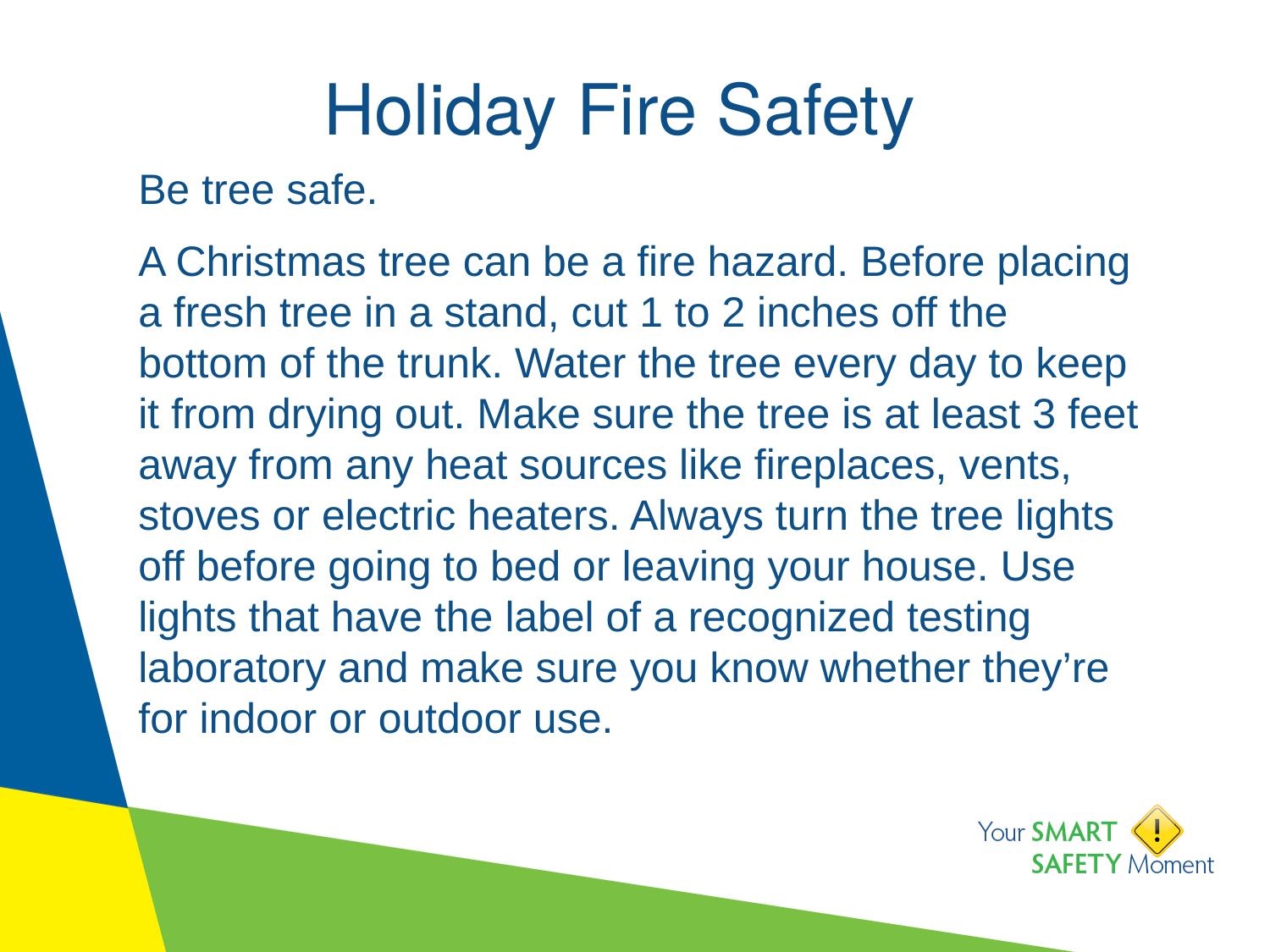

# Holiday Fire Safety
Be tree safe.
A Christmas tree can be a fire hazard. Before placing a fresh tree in a stand, cut 1 to 2 inches off the bottom of the trunk. Water the tree every day to keep it from drying out. Make sure the tree is at least 3 feet away from any heat sources like fireplaces, vents, stoves or electric heaters. Always turn the tree lights off before going to bed or leaving your house. Use lights that have the label of a recognized testing laboratory and make sure you know whether they’re for indoor or outdoor use.